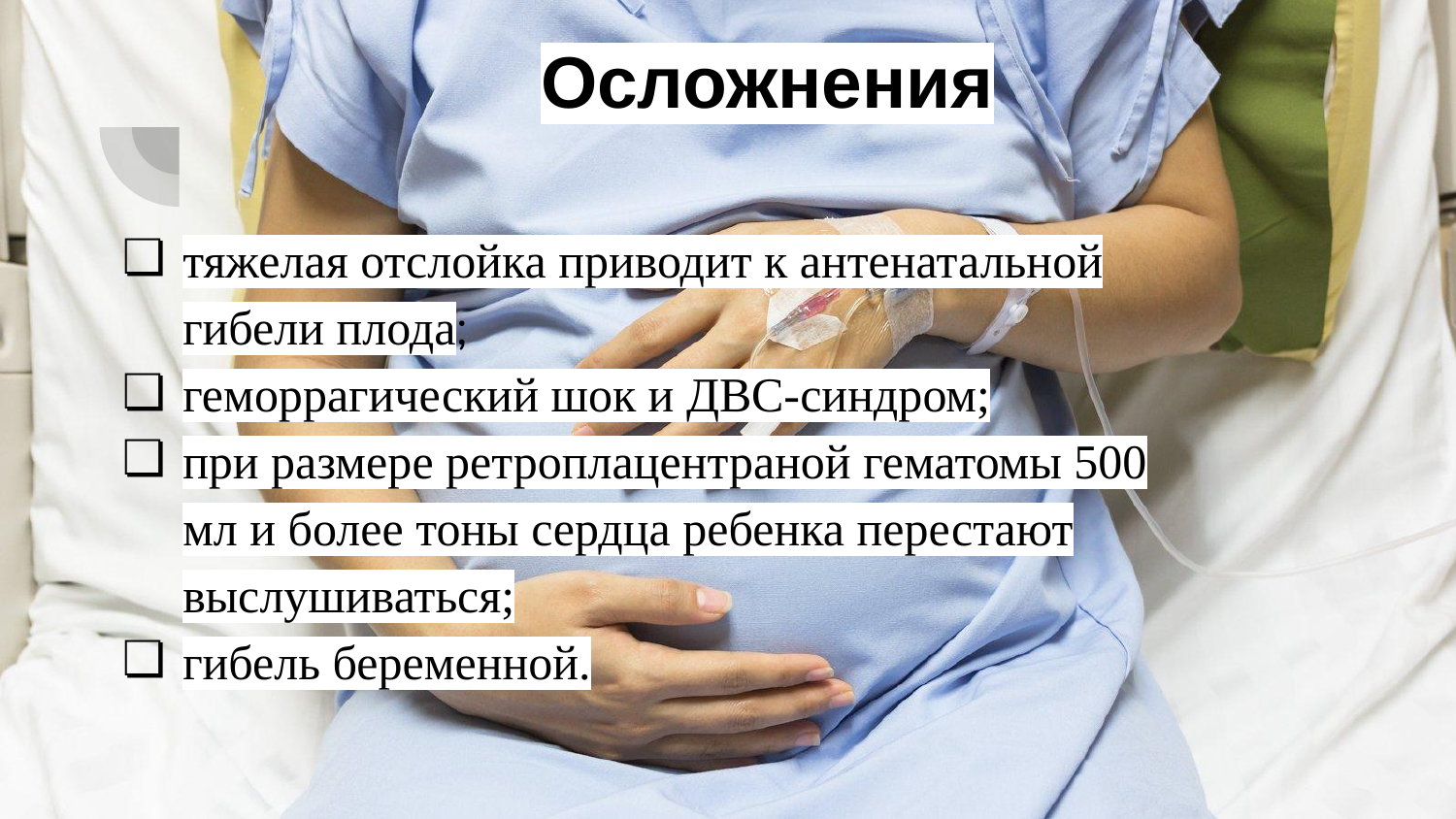

# Осложнения
тяжелая отслойка приводит к антенатальной гибели плода;
геморрагический шок и ДВС-синдром;
при размере ретроплацентраной гематомы 500 мл и более тоны сердца ребенка перестают выслушиваться;
гибель беременной.